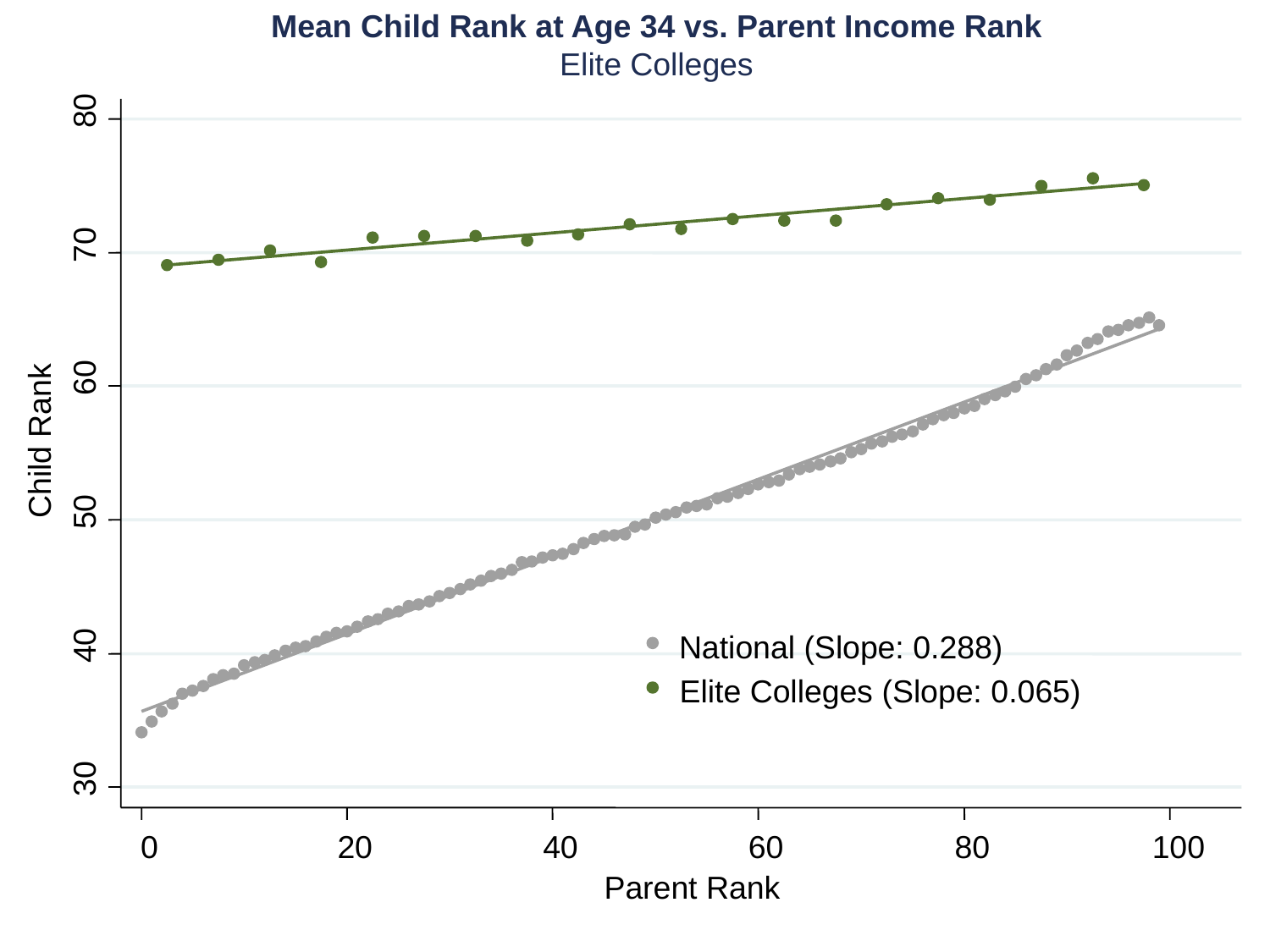

Mean Child Rank at Age 34 vs. Parent Income Rank
Elite Colleges

80

70

60

Child Rank

50

40

30

0
20
40
60
80
100

National (Slope: 0.288)

Elite Colleges (Slope: 0.065)

Parent Rank